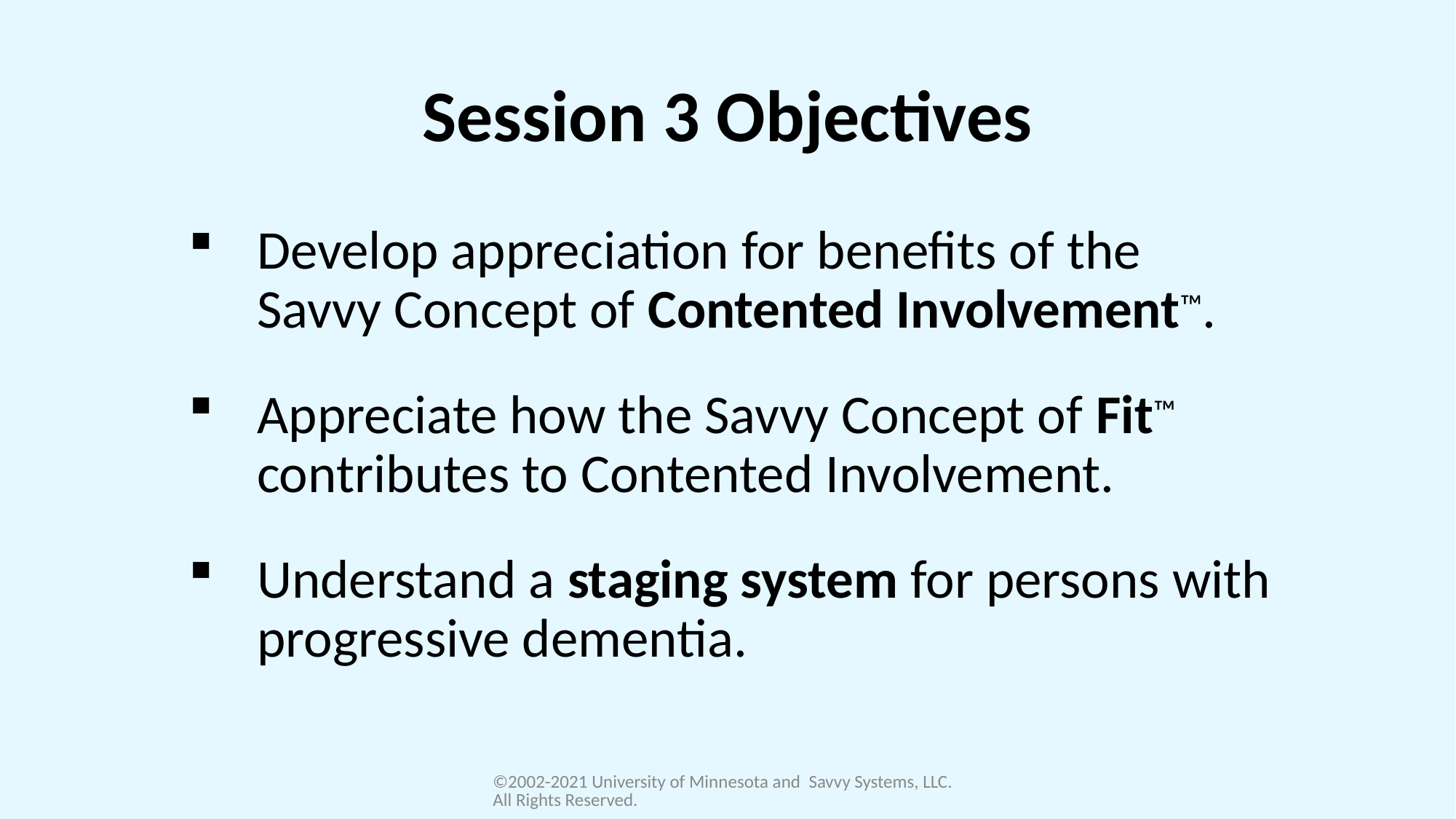

# Session 3 Objectives
Develop appreciation for benefits of the Savvy Concept of Contented Involvement™.

Appreciate how the Savvy Concept of Fit™  contributes to Contented Involvement.

Understand a staging system for persons with progressive dementia.
©2002-2021 University of Minnesota and  Savvy Systems, LLC.  All Rights Reserved.